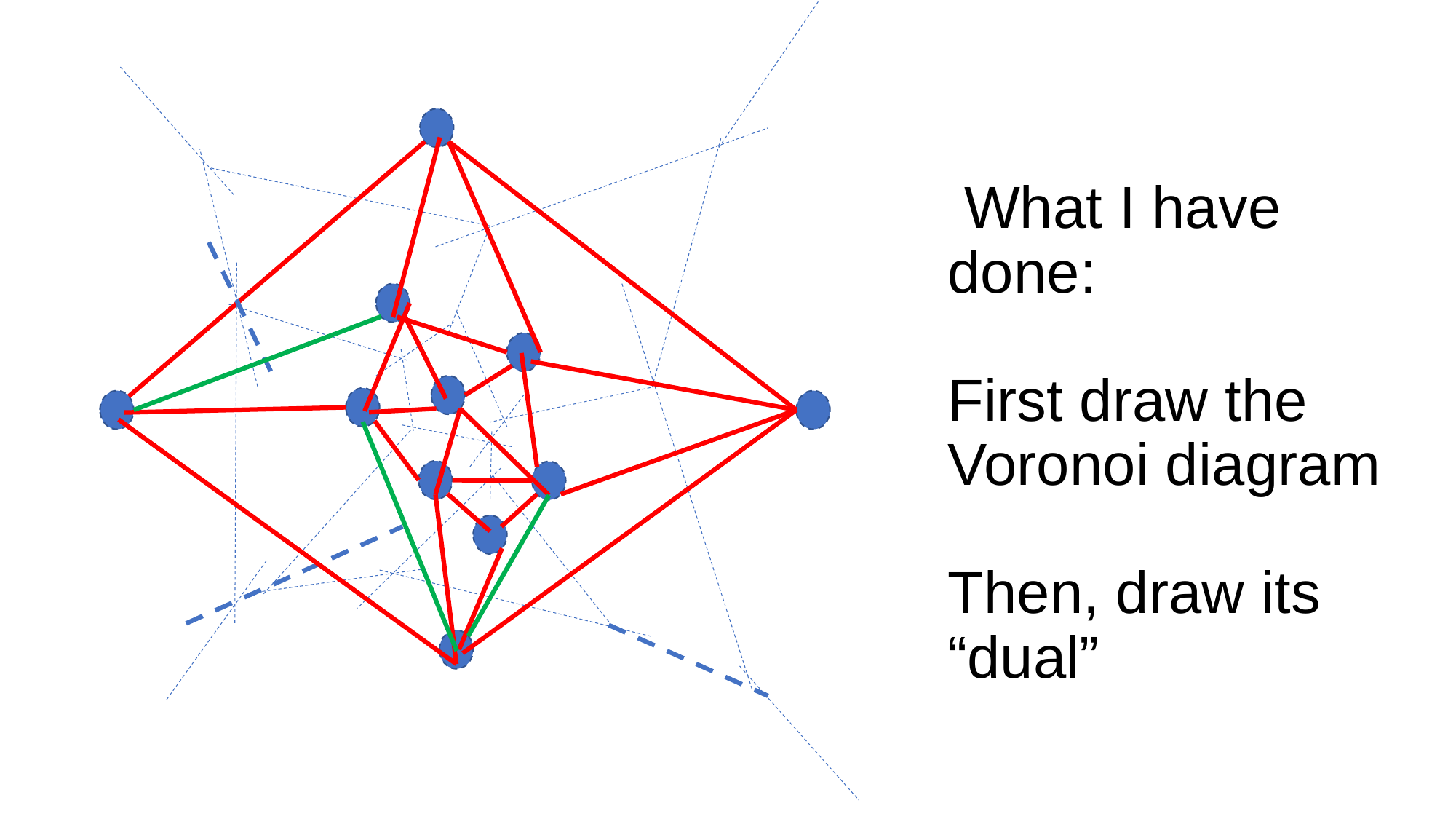

# What I have done: First draw the Voronoi diagram Then, draw its “dual”